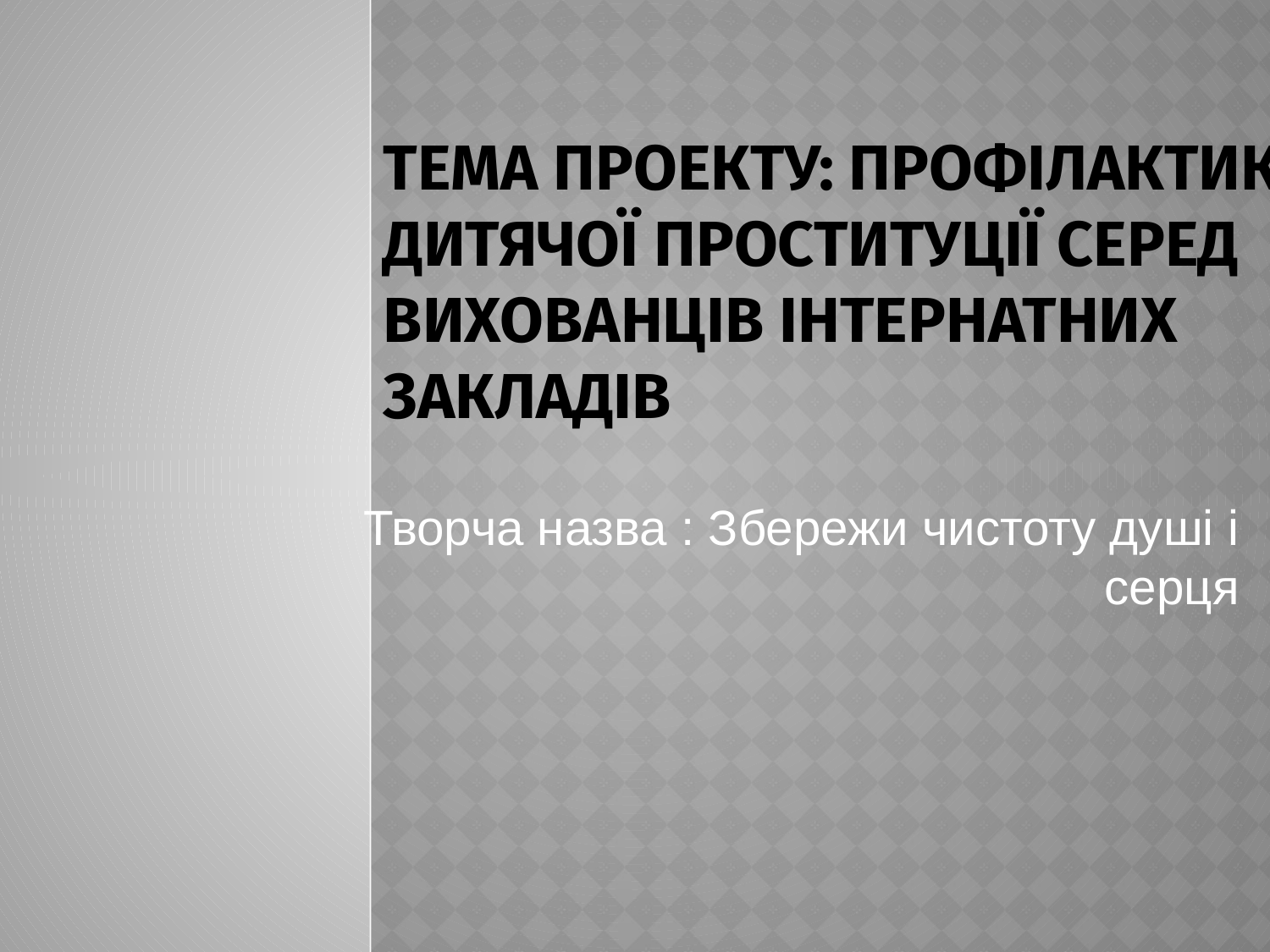

# Тема проекту: Профілактика дитячої проституції серед вихованців інтернатних закладів
Творча назва : Збережи чистоту душі і серця